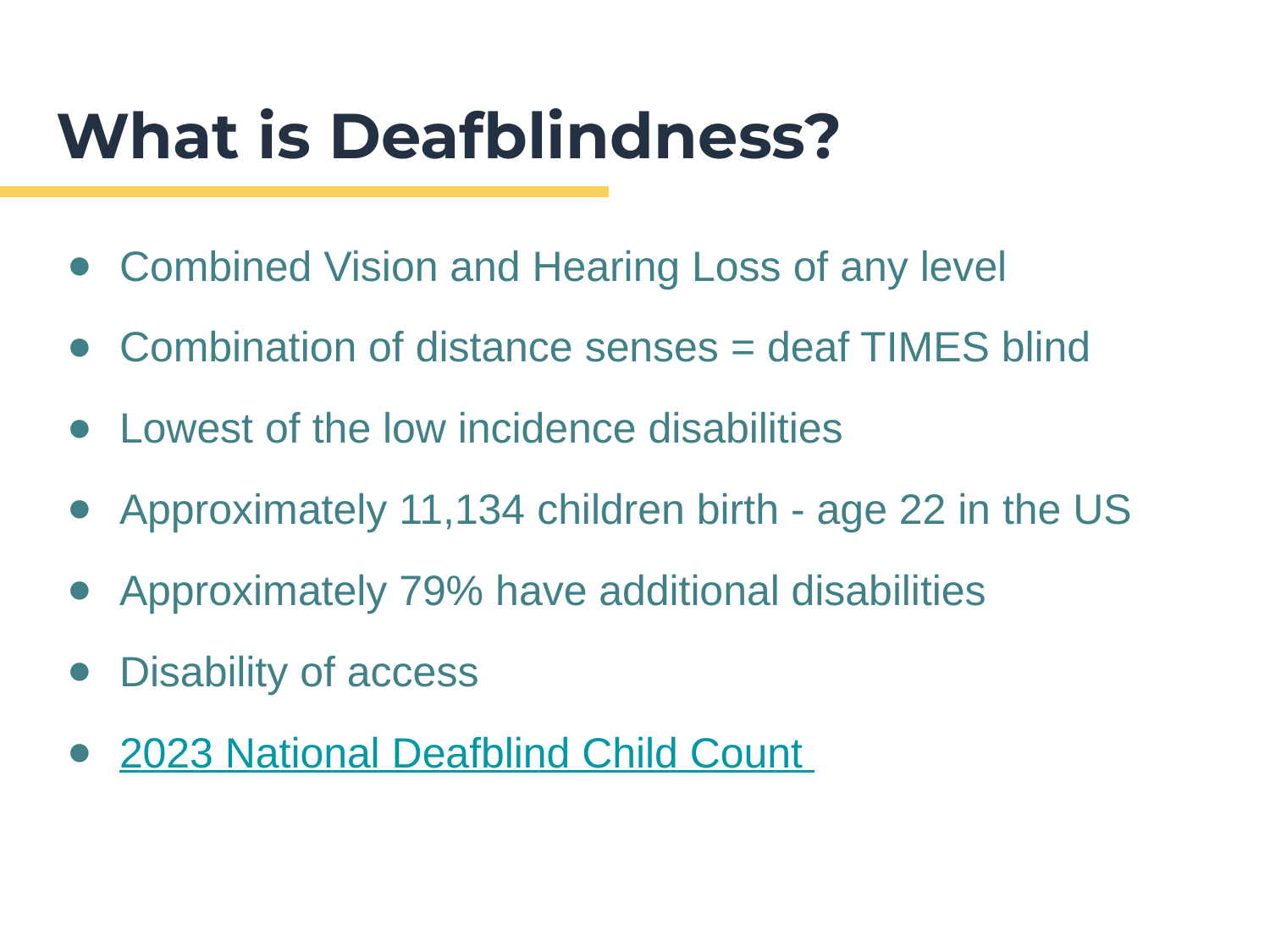

# What is Deafblindness?
Combined Vision and Hearing Loss of any level
Combination of distance senses = deaf TIMES blind
Lowest of the low incidence disabilities
Approximately 11,134 children birth - age 22 in the US
Approximately 79% have additional disabilities
Disability of access
2023 National Deafblind Child Count